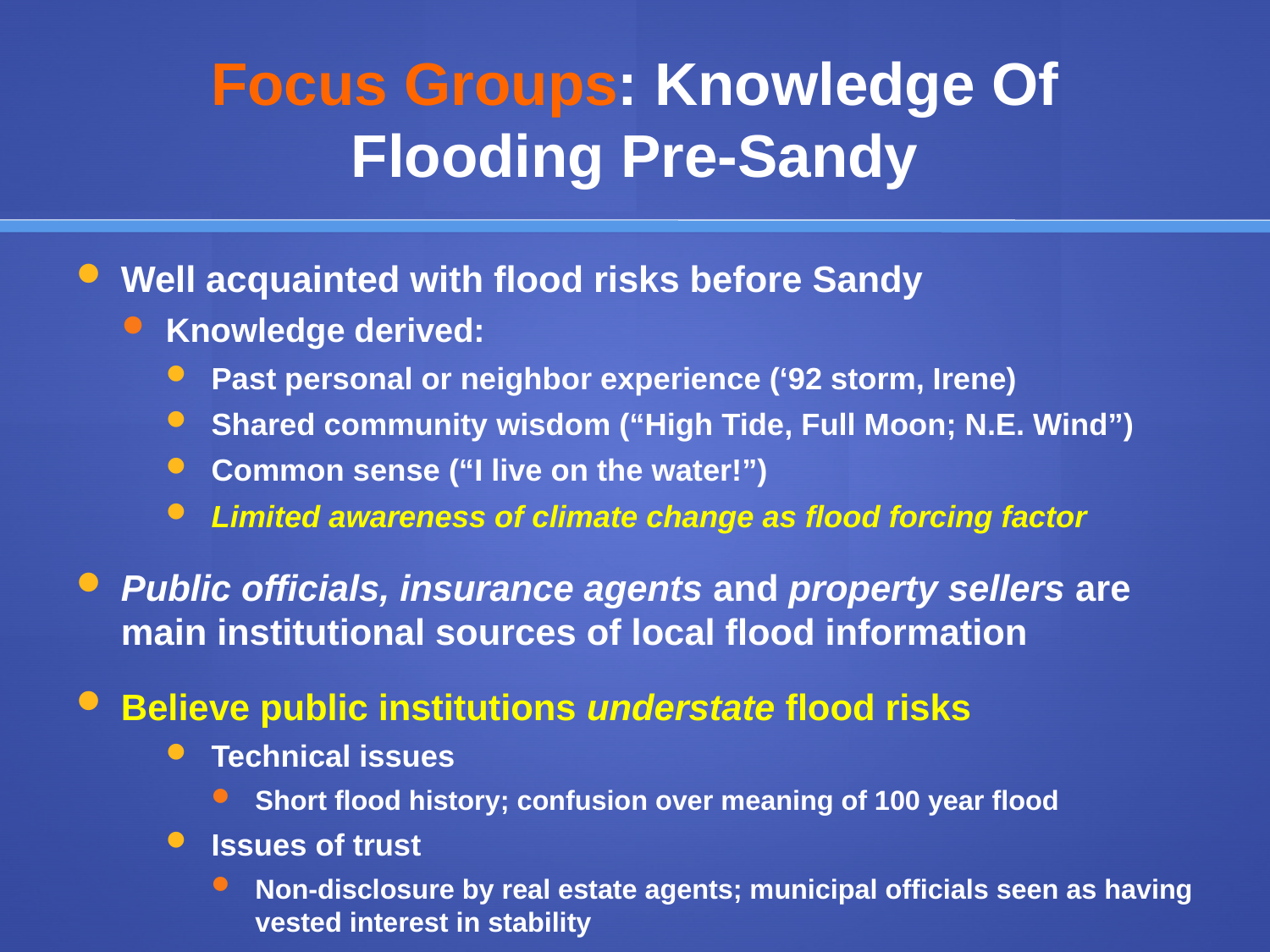

# Focus Groups: Knowledge Of Flooding Pre-Sandy
Well acquainted with flood risks before Sandy
Knowledge derived:
Past personal or neighbor experience (‘92 storm, Irene)
Shared community wisdom (“High Tide, Full Moon; N.E. Wind”)
Common sense (“I live on the water!”)
Limited awareness of climate change as flood forcing factor
Public officials, insurance agents and property sellers are main institutional sources of local flood information
Believe public institutions understate flood risks
Technical issues
Short flood history; confusion over meaning of 100 year flood
Issues of trust
Non-disclosure by real estate agents; municipal officials seen as having vested interest in stability